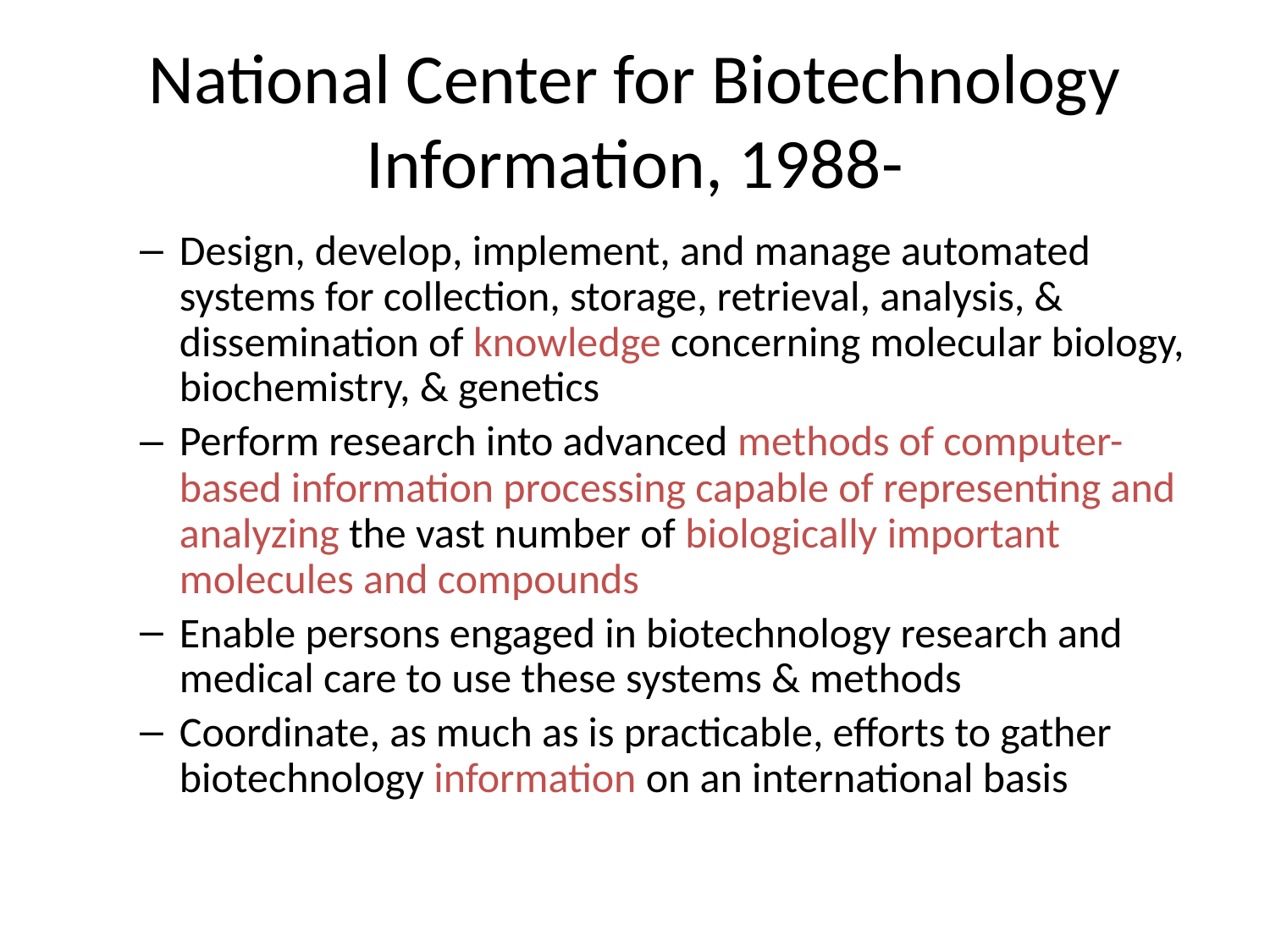

# National Center for Biotechnology Information, 1988-
Design, develop, implement, and manage automated systems for collection, storage, retrieval, analysis, & dissemination of knowledge concerning molecular biology, biochemistry, & genetics
Perform research into advanced methods of computer-based information processing capable of representing and analyzing the vast number of biologically important molecules and compounds
Enable persons engaged in biotechnology research and medical care to use these systems & methods
Coordinate, as much as is practicable, efforts to gather biotechnology information on an international basis